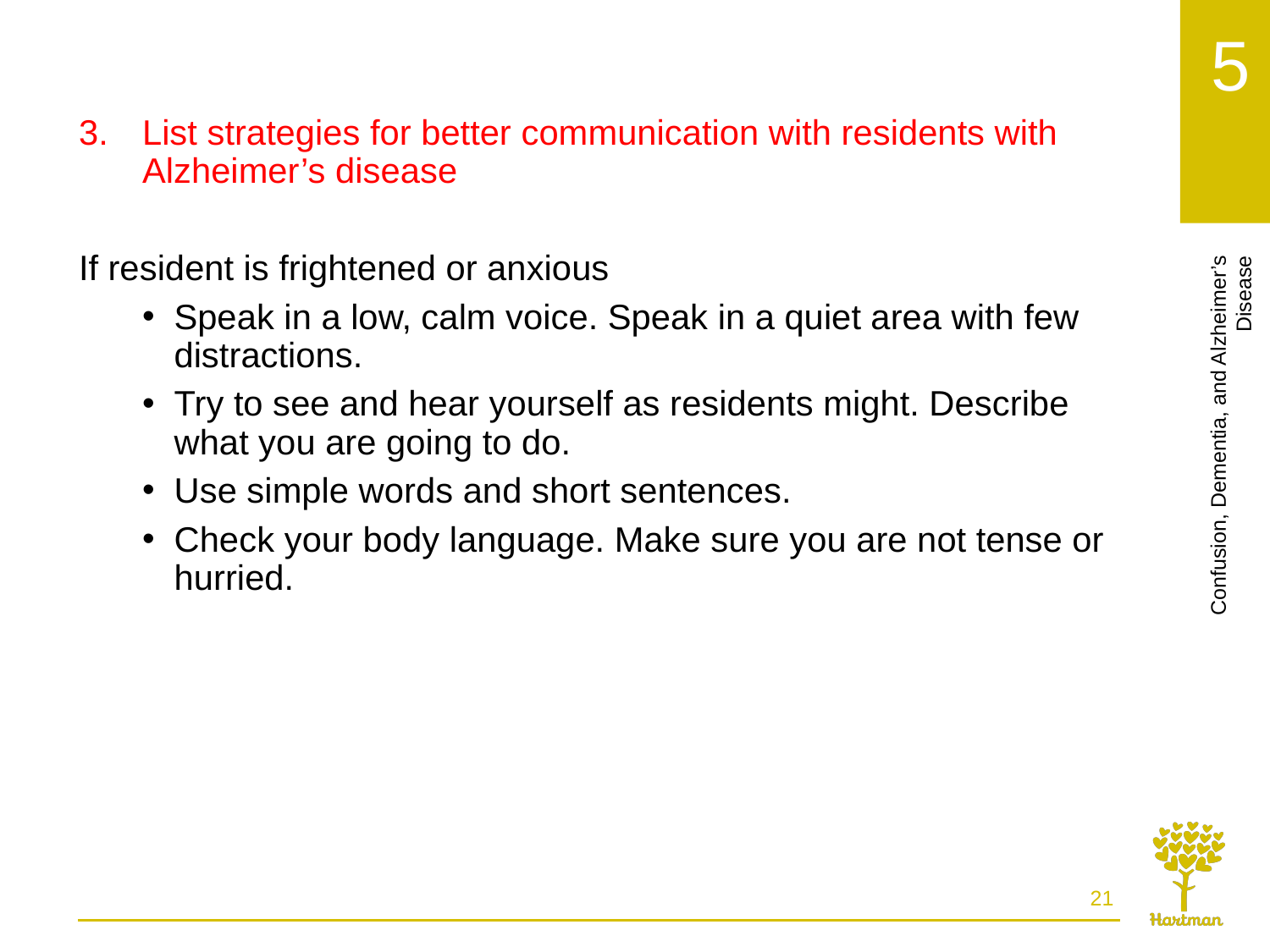

# LO3, content 3
List strategies for better communication with residents with Alzheimer’s disease

If resident is frightened or anxious
Speak in a low, calm voice. Speak in a quiet area with few distractions.
Try to see and hear yourself as residents might. Describe what you are going to do.
Use simple words and short sentences.
Check your body language. Make sure you are not tense or hurried.

21